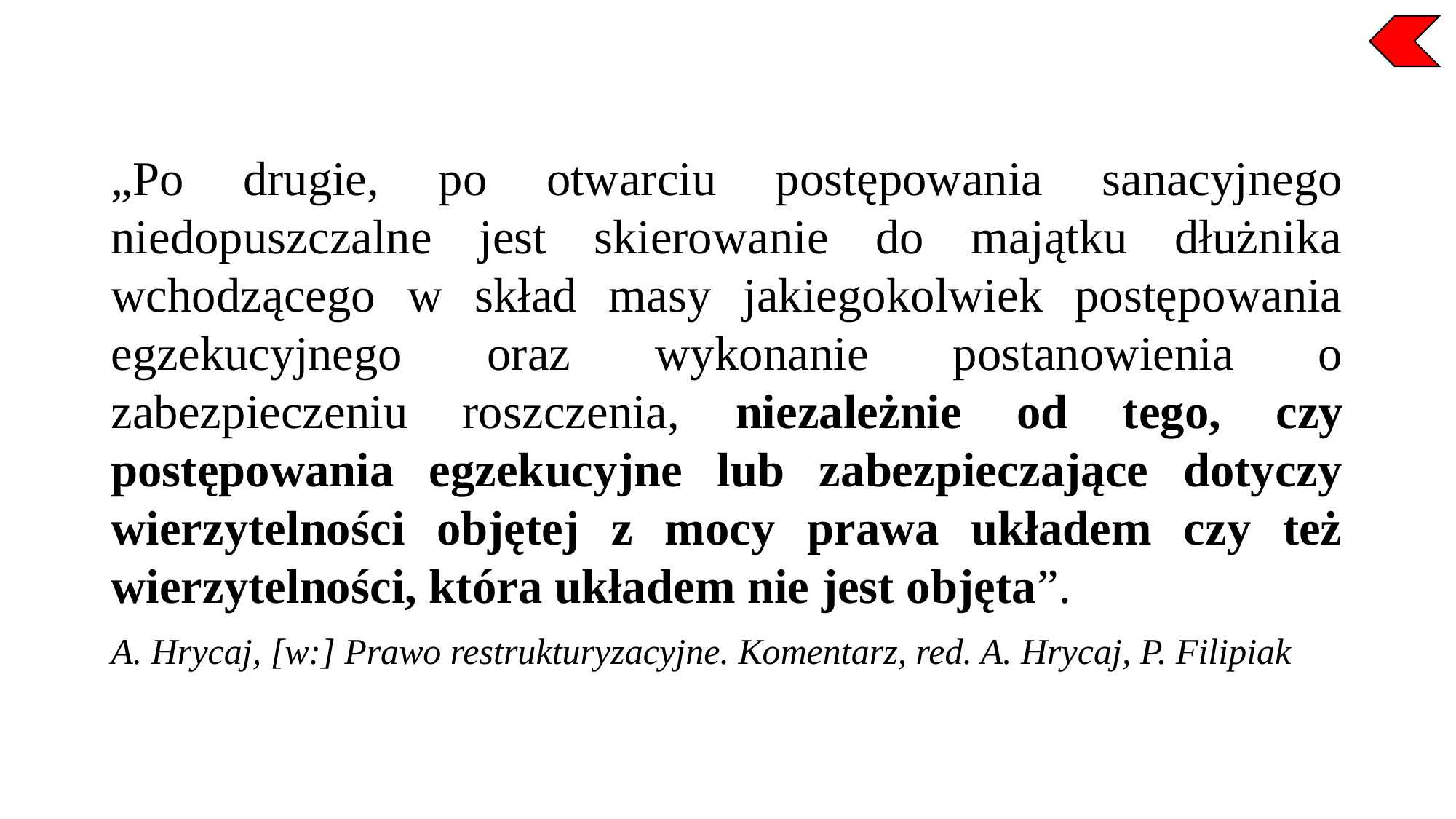

„Po drugie, po otwarciu postępowania sanacyjnego niedopuszczalne jest skierowanie do majątku dłużnika wchodzącego w skład masy jakiegokolwiek postępowania egzekucyjnego oraz wykonanie postanowienia o zabezpieczeniu roszczenia, niezależnie od tego, czy postępowania egzekucyjne lub zabezpieczające dotyczy wierzytelności objętej z mocy prawa układem czy też wierzytelności, która układem nie jest objęta”.
A. Hrycaj, [w:] Prawo restrukturyzacyjne. Komentarz, red. A. Hrycaj, P. Filipiak